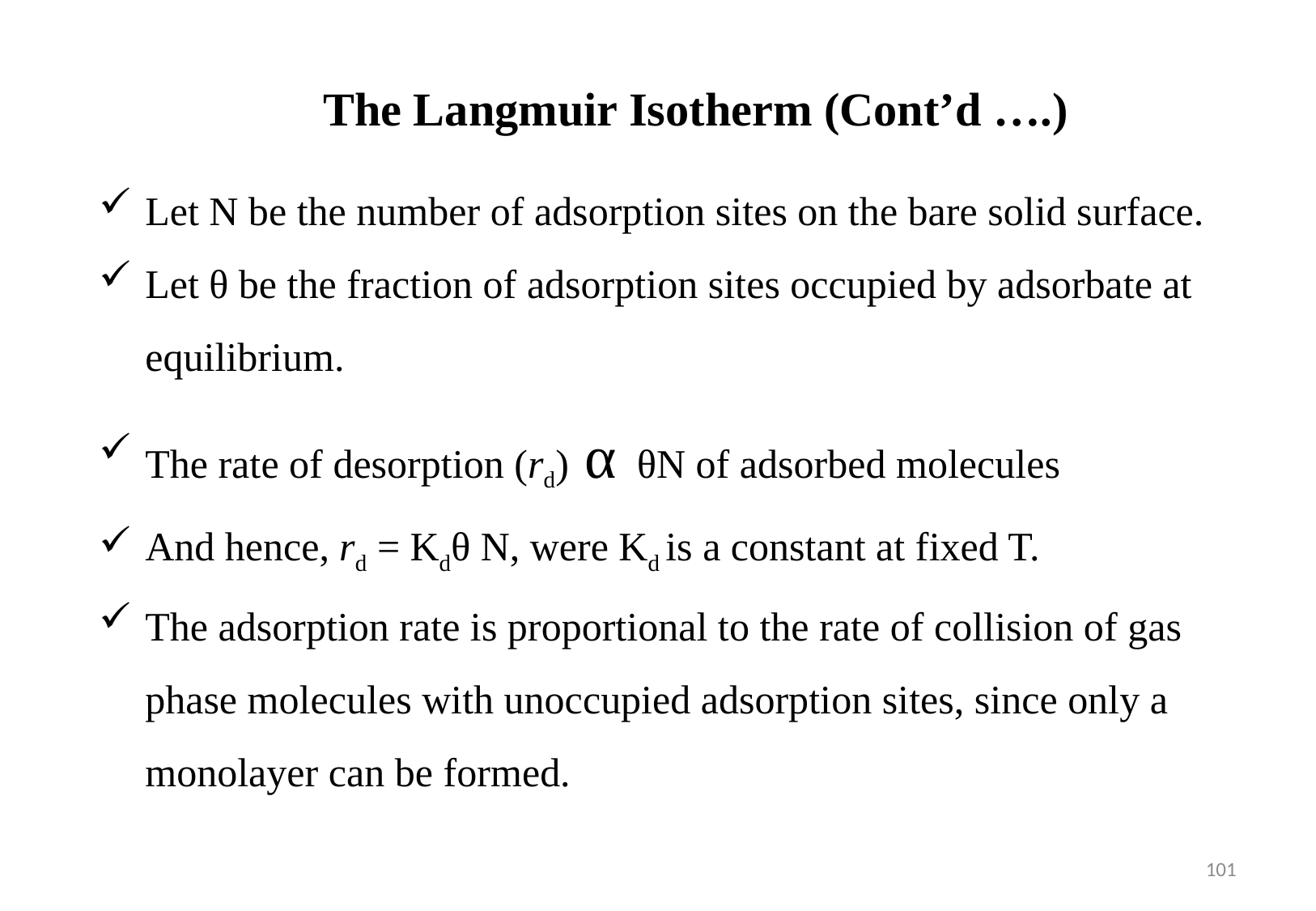

The Langmuir Isotherm (Cont’d ….)
Let N be the number of adsorption sites on the bare solid surface.
Let θ be the fraction of adsorption sites occupied by adsorbate at equilibrium.
The rate of desorption (rd)  α  θN of adsorbed molecules
And hence, rd = Kdθ N, were Kd is a constant at fixed T.
The adsorption rate is proportional to the rate of collision of gas phase molecules with unoccupied adsorption sites, since only a monolayer can be formed.
101